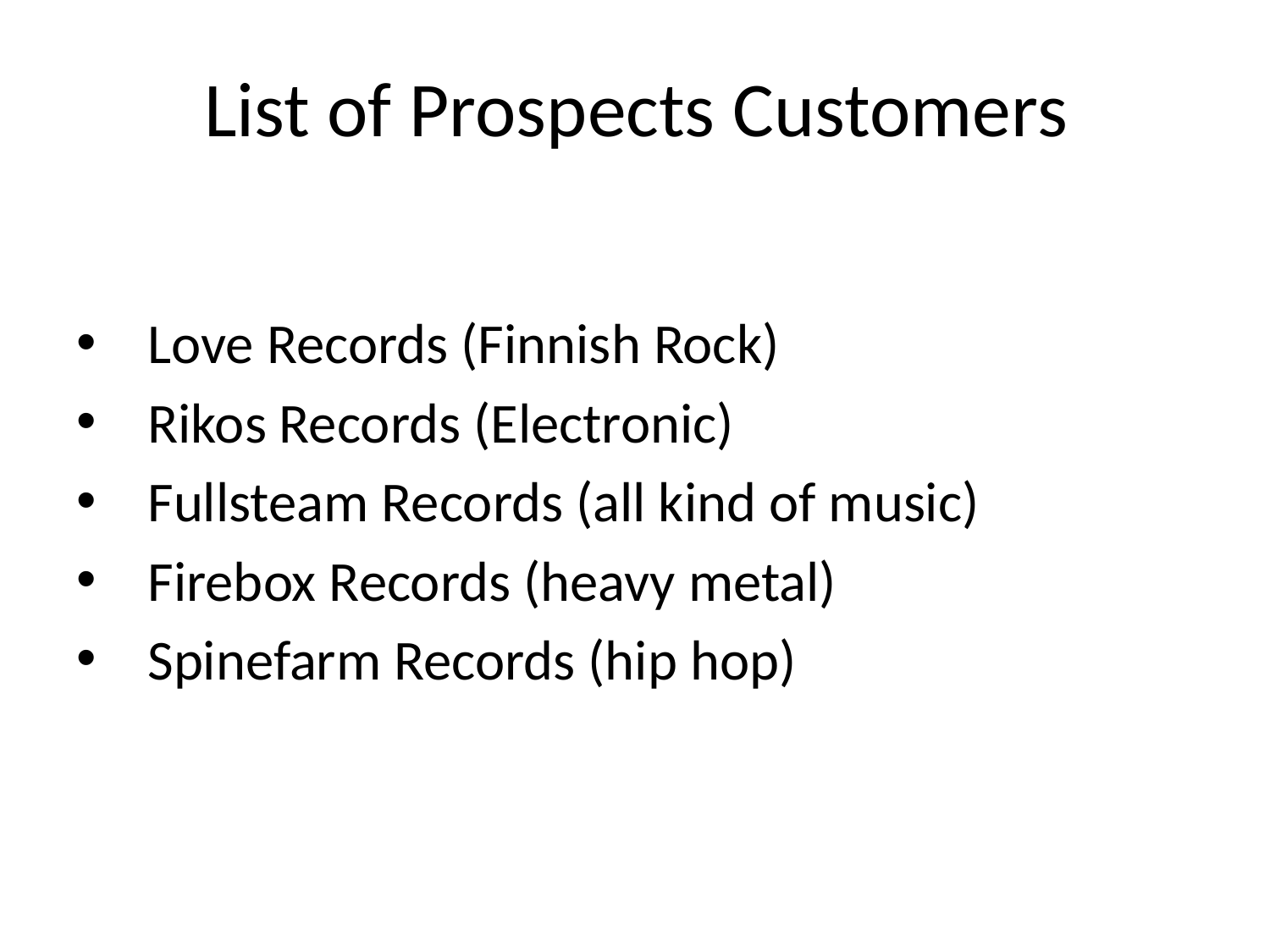

# List of Prospects Customers

Love Records (Finnish Rock)
Rikos Records (Electronic)
Fullsteam Records (all kind of music)
Firebox Records (heavy metal)
Spinefarm Records (hip hop)